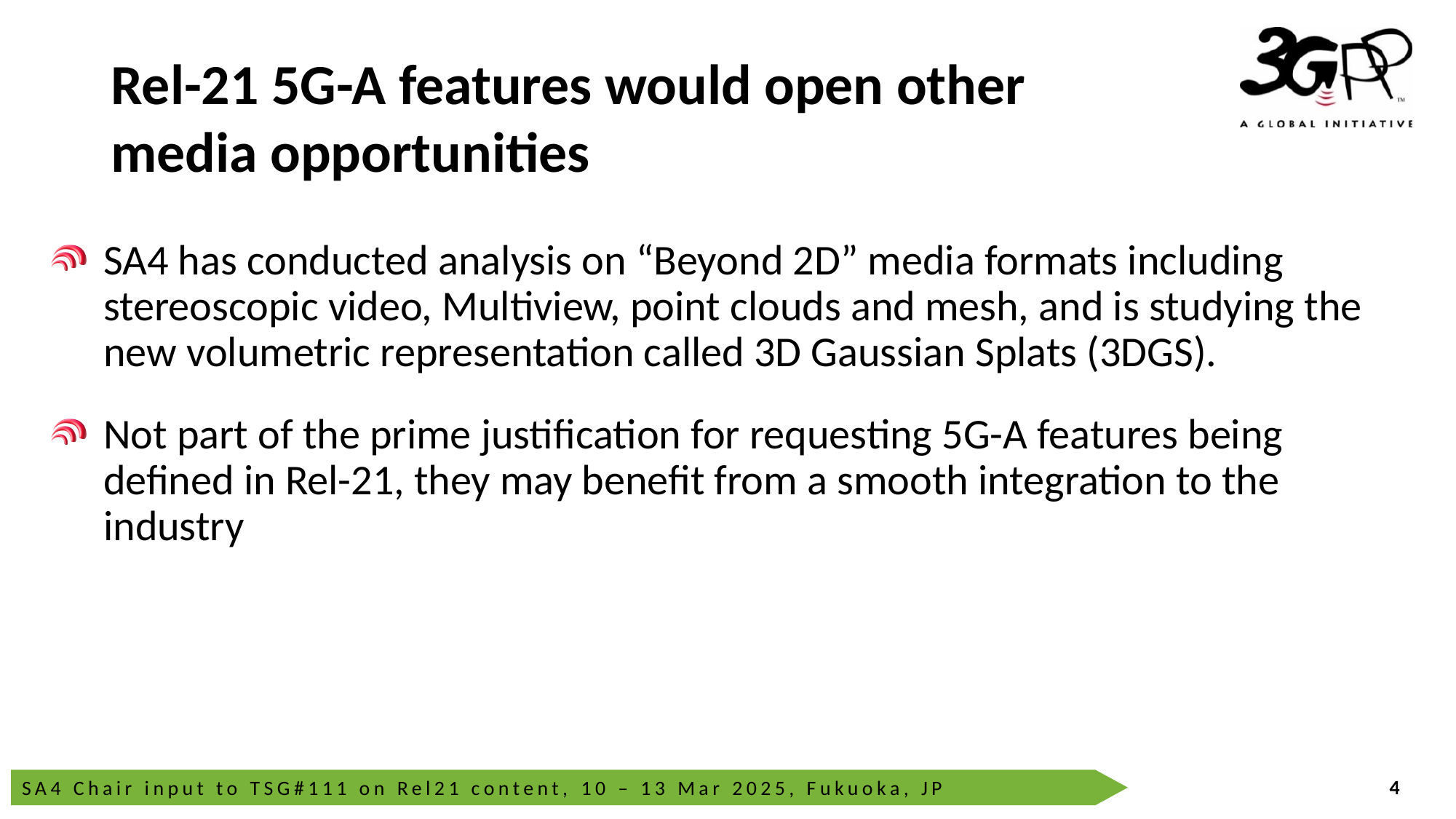

# Rel-21 5G-A features would open other media opportunities
SA4 has conducted analysis on “Beyond 2D” media formats including stereoscopic video, Multiview, point clouds and mesh, and is studying the new volumetric representation called 3D Gaussian Splats (3DGS).
Not part of the prime justification for requesting 5G-A features being defined in Rel-21, they may benefit from a smooth integration to the industry